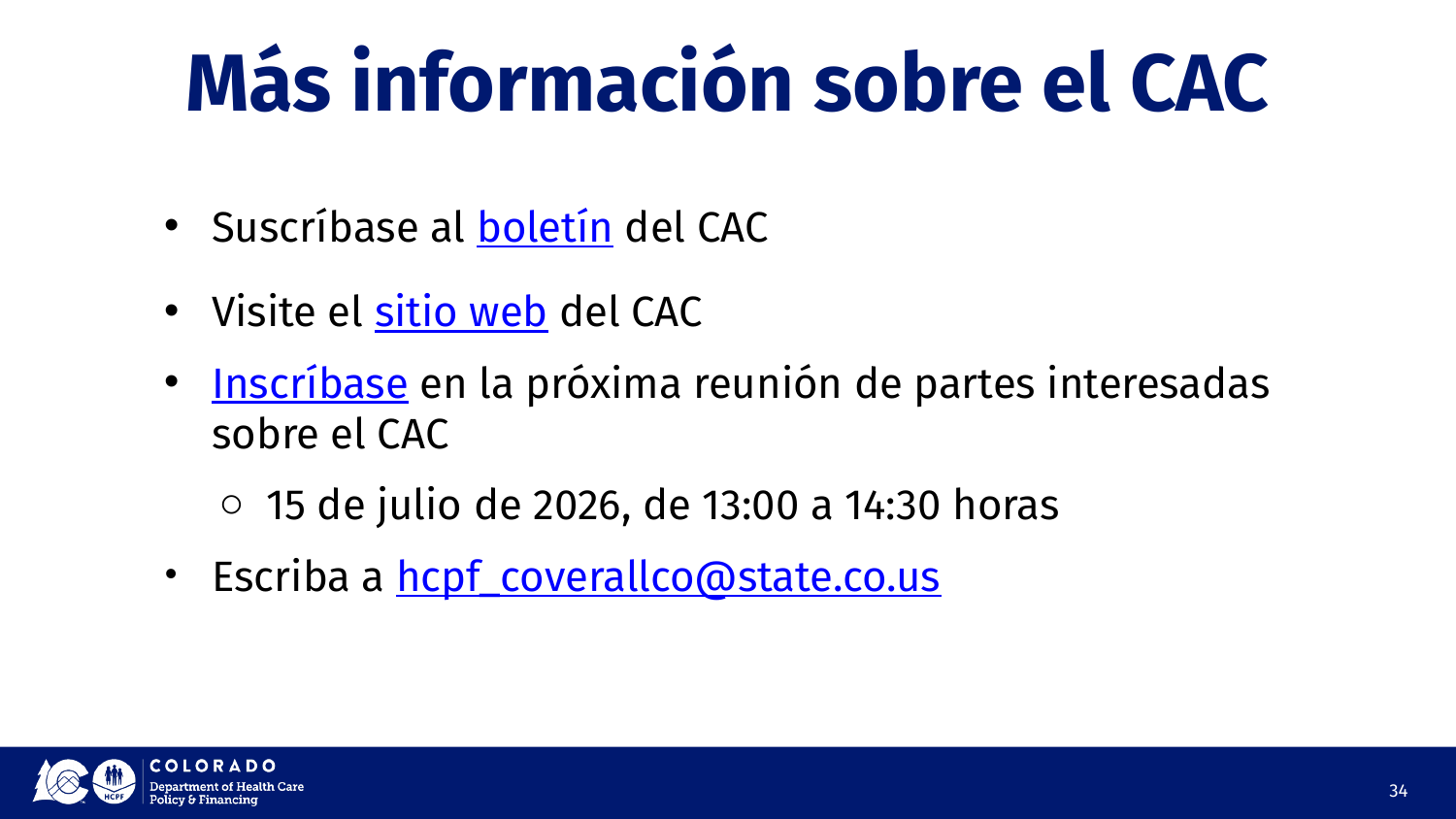

# Más información sobre el CAC
Suscríbase al boletín del CAC

Visite el sitio web del CAC
Inscríbase en la próxima reunión de partes interesadas sobre el CAC
15 de julio de 2026, de 13:00 a 14:30 horas
Escriba a hcpf_coverallco@state.co.us
34